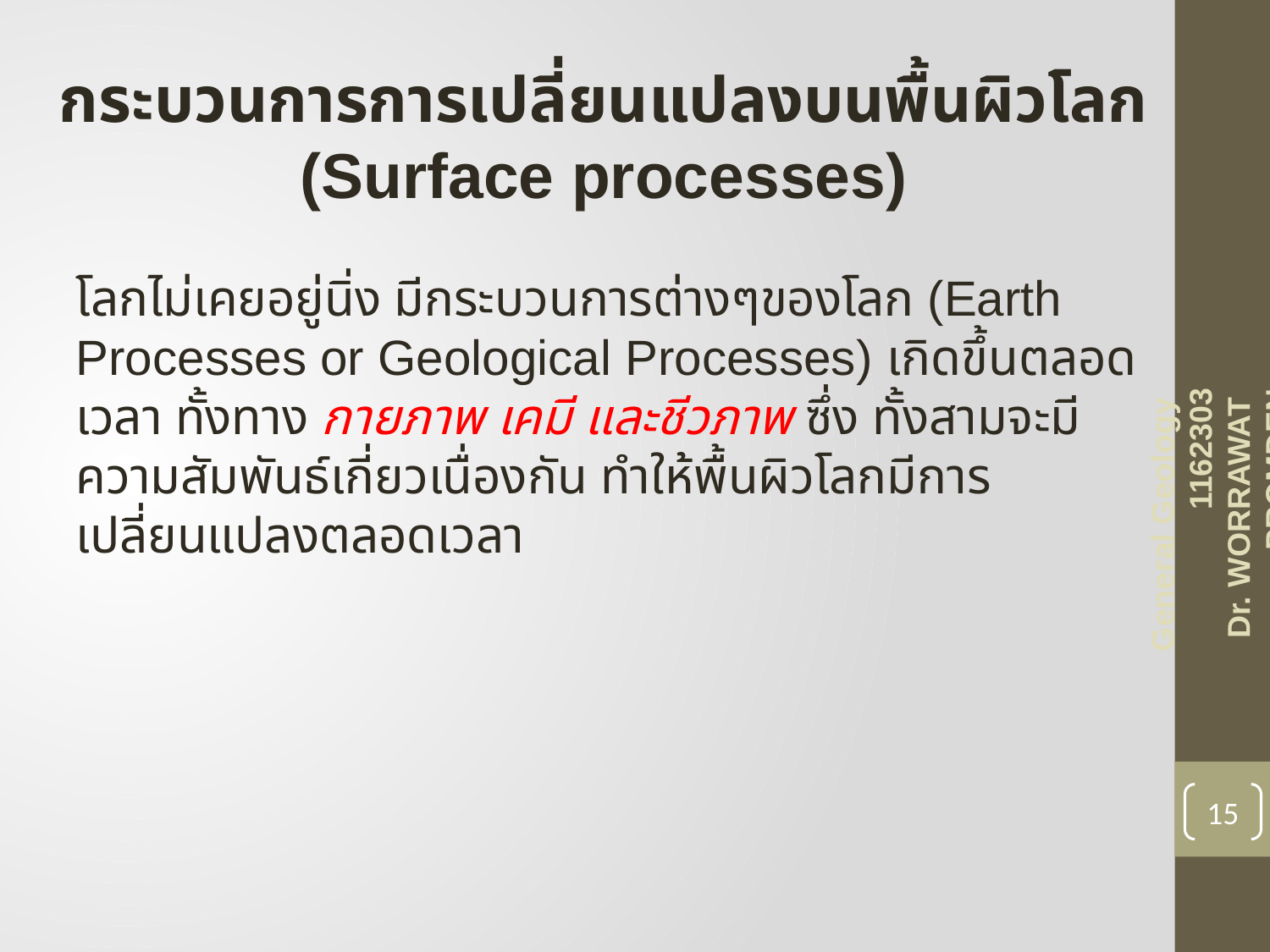

กระบวนการการเปลี่ยนแปลงบนพื้นผิวโลก
(Surface processes)
โลกไม่เคยอยู่นิ่ง มีกระบวนการต่างๆของโลก (Earth Processes or Geological Processes) เกิดขึ้นตลอดเวลา ทั้งทาง กายภาพ เคมี และชีวภาพ ซึ่ง ทั้งสามจะมีความสัมพันธ์เกี่ยวเนื่องกัน ทำให้พื้นผิวโลกมีการเปลี่ยนแปลงตลอดเวลา
General Geology  1162303
Dr. WORRAWAT  PROMDEN
15